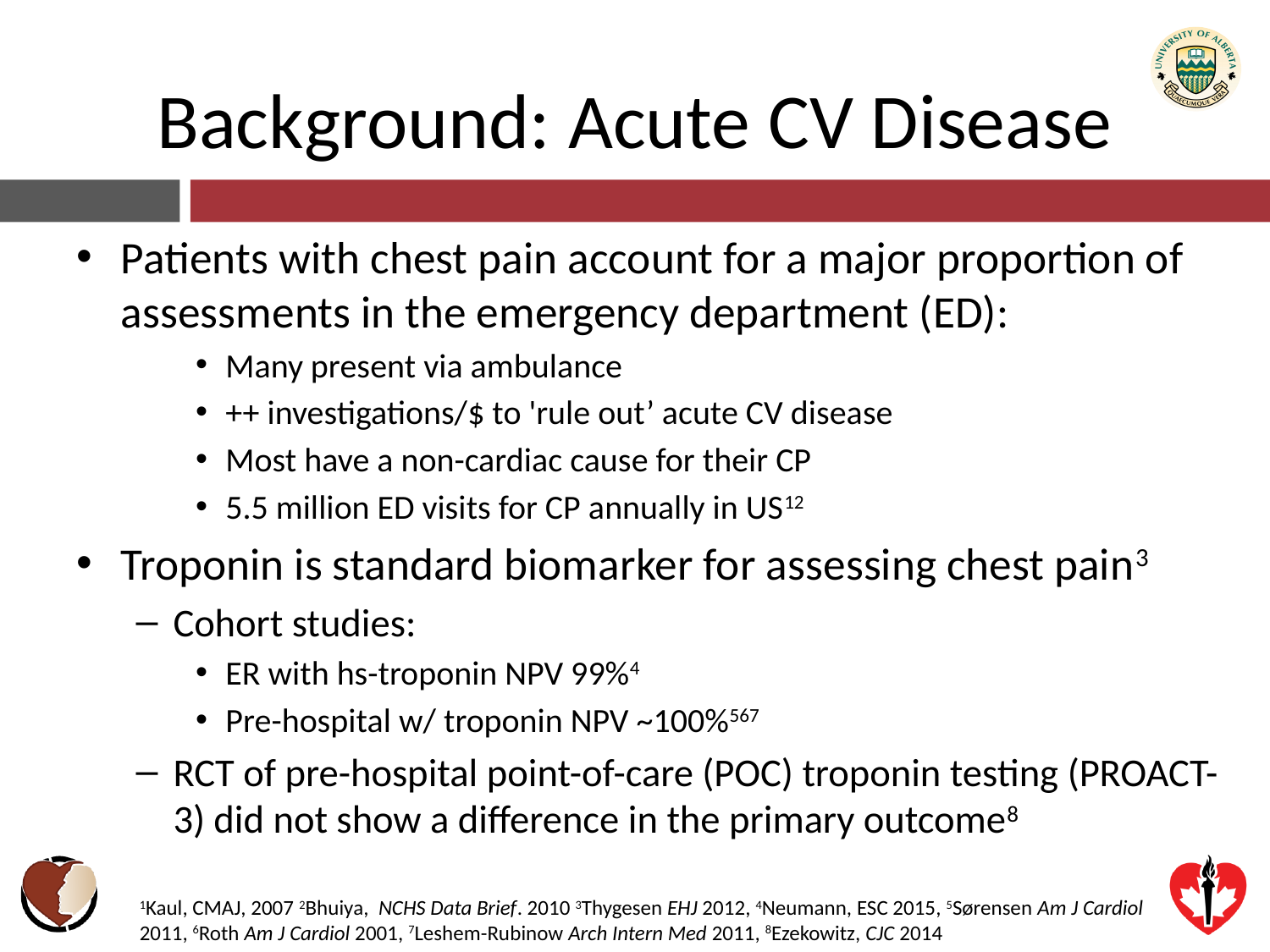

# Background: Acute CV Disease
Patients with chest pain account for a major proportion of assessments in the emergency department (ED):
Many present via ambulance
++ investigations/$ to 'rule out’ acute CV disease
Most have a non-cardiac cause for their CP
5.5 million ED visits for CP annually in US12
Troponin is standard biomarker for assessing chest pain3
Cohort studies:
ER with hs-troponin NPV 99%4
Pre-hospital w/ troponin NPV ~100%567
RCT of pre-hospital point-of-care (POC) troponin testing (PROACT-3) did not show a difference in the primary outcome8
1Kaul, CMAJ, 2007 2Bhuiya,  NCHS Data Brief. 2010 3Thygesen EHJ 2012, 4Neumann, ESC 2015, 5Sørensen Am J Cardiol 2011, 6Roth Am J Cardiol 2001, 7Leshem-Rubinow Arch Intern Med 2011, 8Ezekowitz, CJC 2014